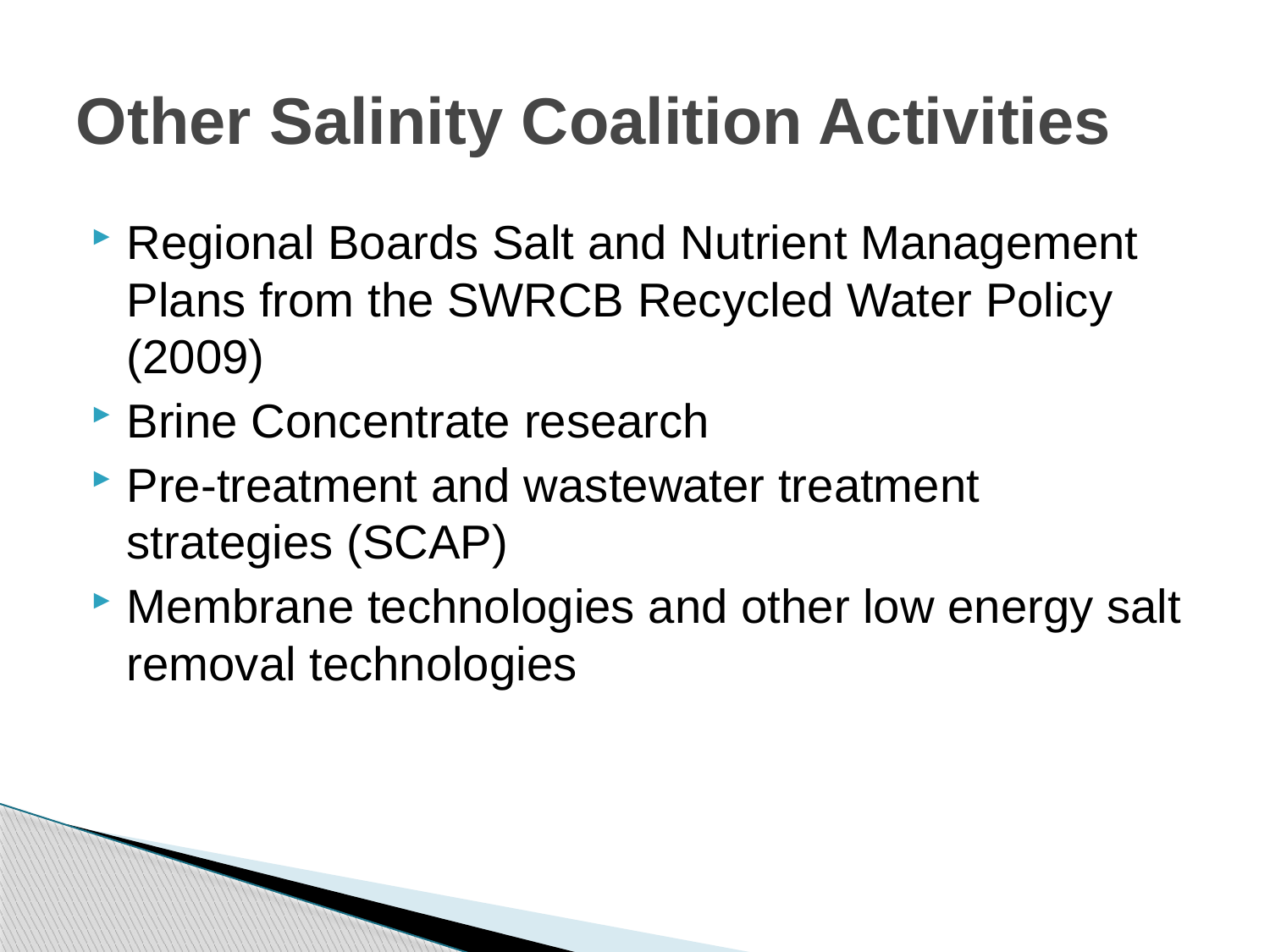

# Other Salinity Coalition Activities
Regional Boards Salt and Nutrient Management Plans from the SWRCB Recycled Water Policy (2009)
Brine Concentrate research
Pre-treatment and wastewater treatment strategies (SCAP)
Membrane technologies and other low energy salt removal technologies